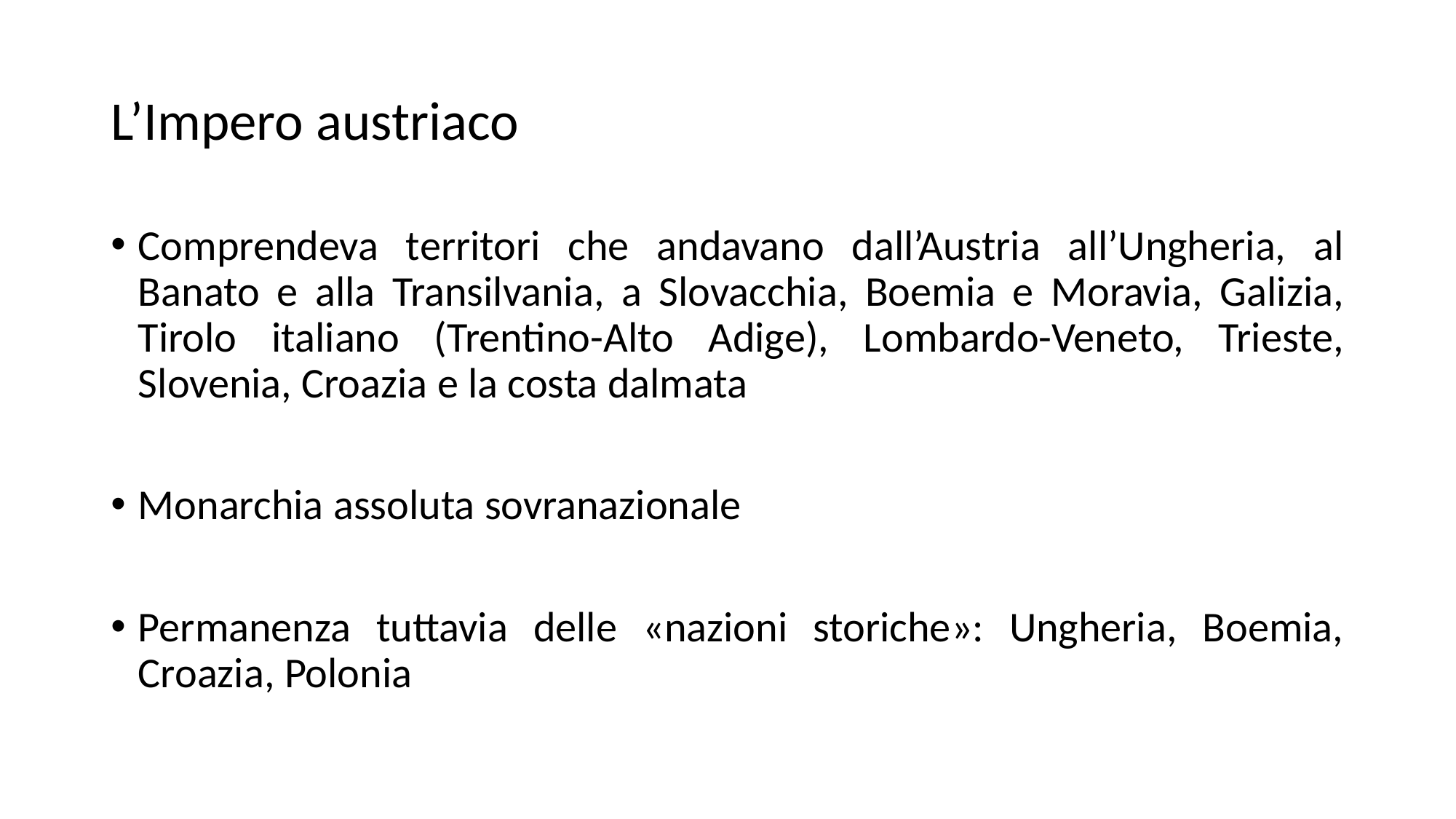

# L’Impero austriaco
Comprendeva territori che andavano dall’Austria all’Ungheria, al Banato e alla Transilvania, a Slovacchia, Boemia e Moravia, Galizia, Tirolo italiano (Trentino-Alto Adige), Lombardo-Veneto, Trieste, Slovenia, Croazia e la costa dalmata

Monarchia assoluta sovranazionale

Permanenza tuttavia delle «nazioni storiche»: Ungheria, Boemia, Croazia, Polonia